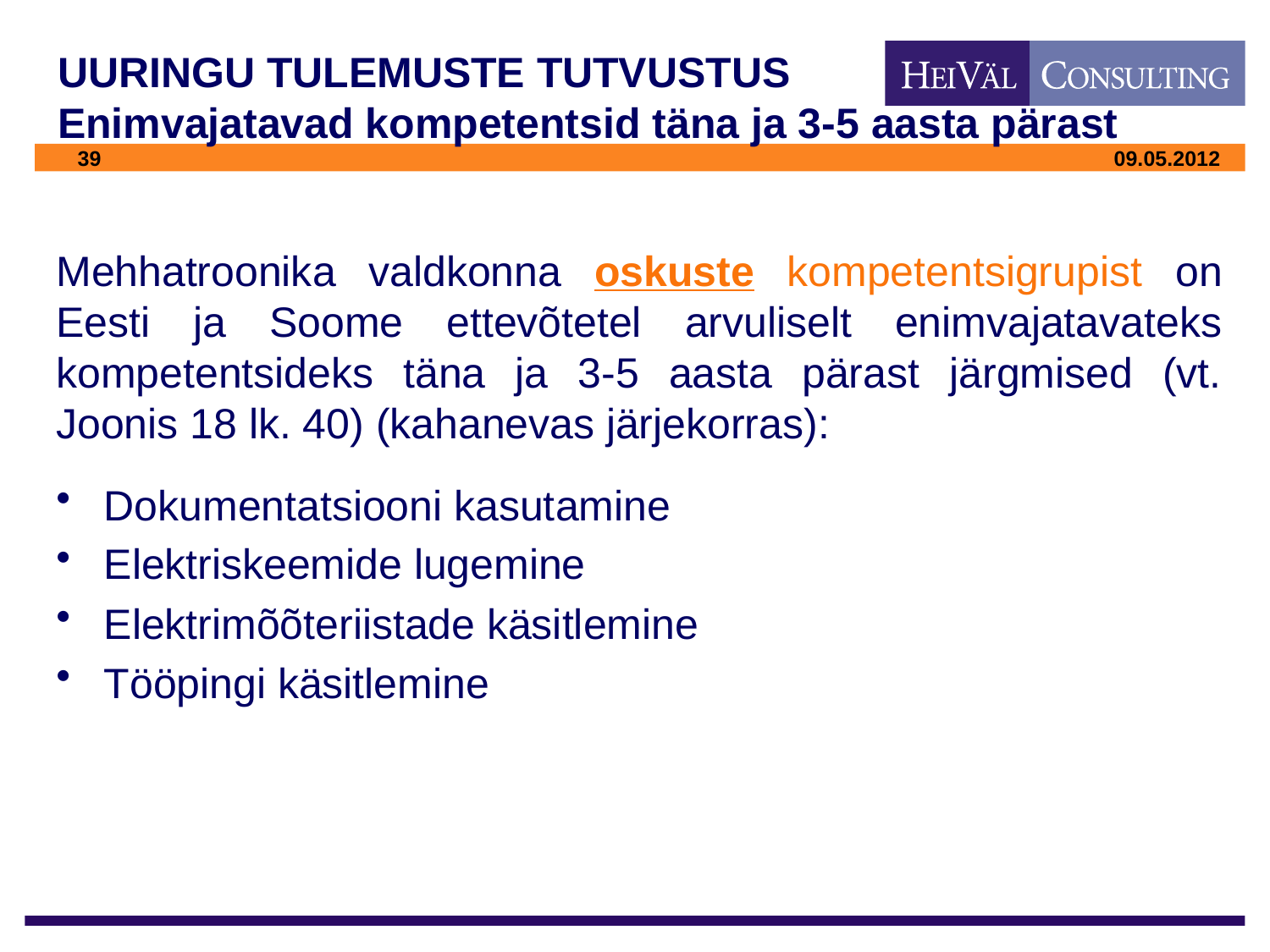

# UURINGU TULEMUSTE TUTVUSTUS Enimvajatavad kompetentsid täna ja 3-5 aasta pärast
Mehhatroonika valdkonna oskuste kompetentsigrupist on Eesti ja Soome ettevõtetel arvuliselt enimvajatavateks kompetentsideks täna ja 3-5 aasta pärast järgmised (vt. Joonis 18 lk. 40) (kahanevas järjekorras):

Dokumentatsiooni kasutamine
Elektriskeemide lugemine
Elektrimõõteriistade käsitlemine
Tööpingi käsitlemine